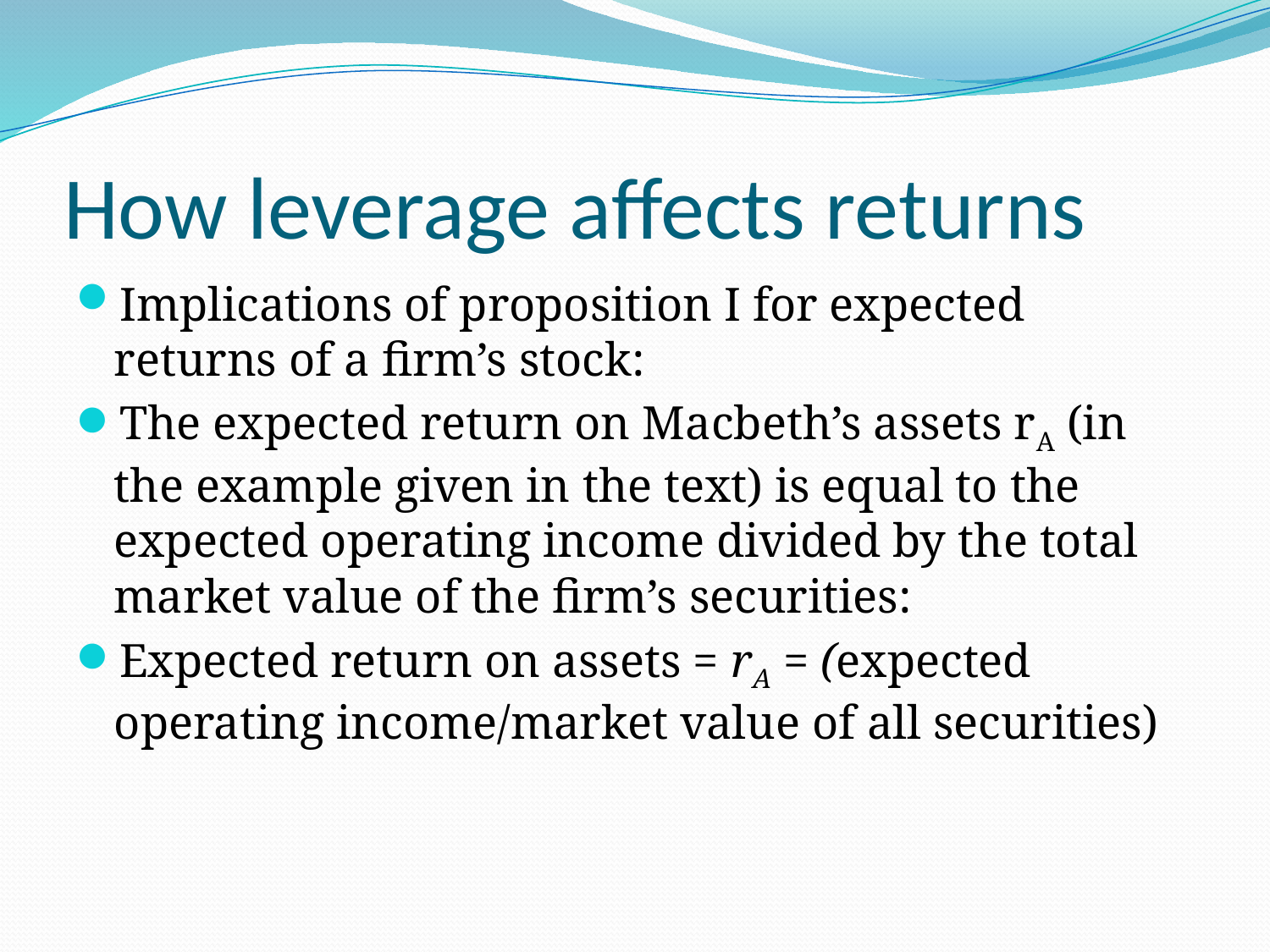

# How leverage affects returns
Implications of proposition I for expected returns of a firm’s stock:
The expected return on Macbeth’s assets rA (in the example given in the text) is equal to the expected operating income divided by the total market value of the firm’s securities:
Expected return on assets = rA = (expected operating income/market value of all securities)